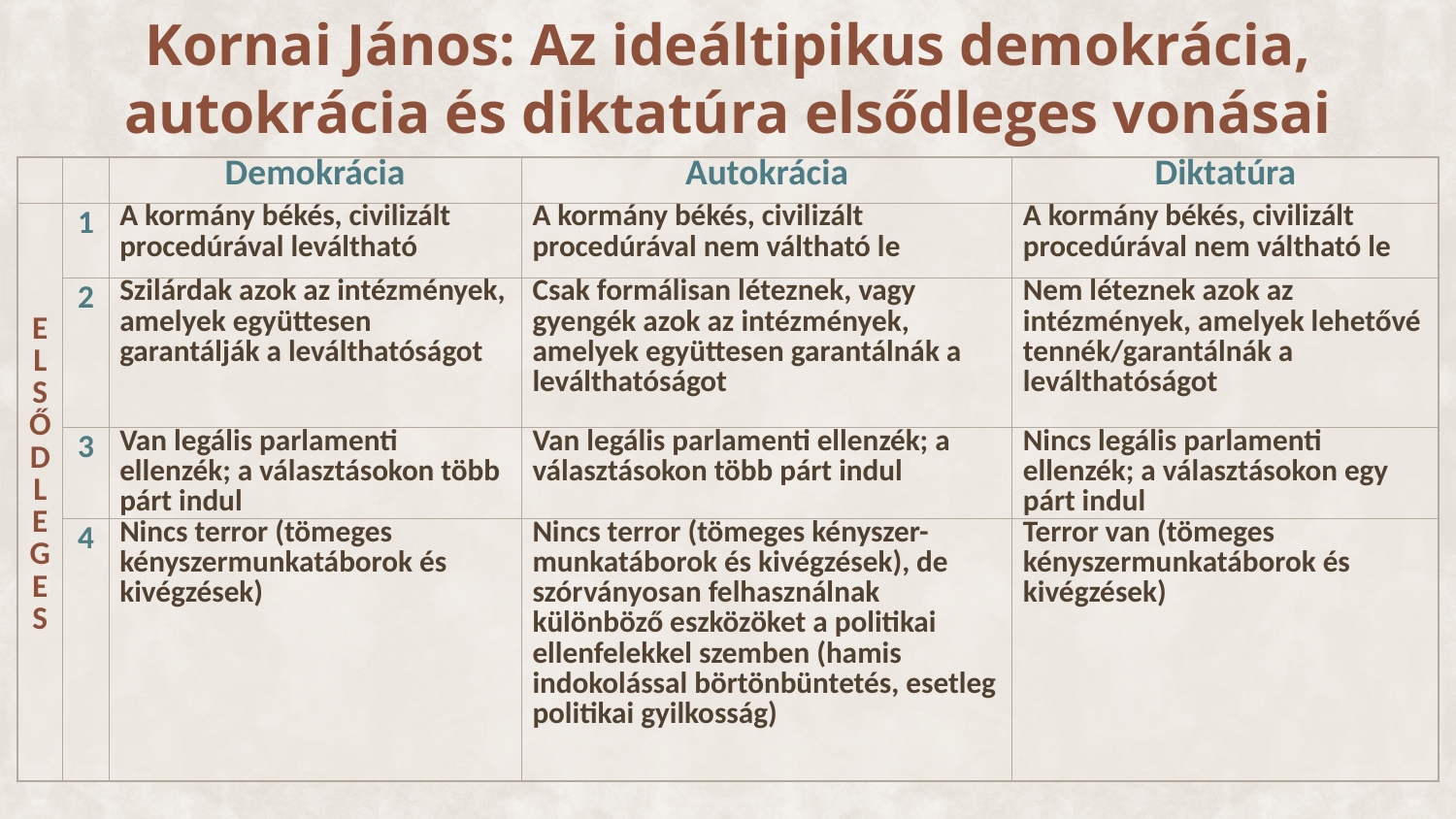

Kornai János: Az ideáltipikus demokrácia, autokrácia és diktatúra elsődleges vonásai
|  |  | Demokrácia | Autokrácia | Diktatúra |
| --- | --- | --- | --- | --- |
| E L S Ő D L E G E S | 1 | A kormány békés, civilizált procedúrával leváltható | A kormány békés, civilizált procedúrával nem váltható le | A kormány békés, civilizált procedúrával nem váltható le |
|  | 2 | Szilárdak azok az intézmények, amelyek együttesen garantálják a leválthatóságot | Csak formálisan léteznek, vagy gyengék azok az intézmények, amelyek együttesen garantálnák a leválthatóságot | Nem léteznek azok az intézmények, amelyek lehetővé tennék/garantálnák a leválthatóságot |
|  | 3 | Van legális parlamenti ellenzék; a választásokon több párt indul | Van legális parlamenti ellenzék; a választásokon több párt indul | Nincs legális parlamenti ellenzék; a választásokon egy párt indul |
|  | 4 | Nincs terror (tömeges kényszermunkatáborok és kivégzések) | Nincs terror (tömeges kényszer-munkatáborok és kivégzések), de szórványosan felhasználnak különböző eszközöket a politikai ellenfelekkel szemben (hamis indokolással börtönbüntetés, esetleg politikai gyilkosság) | Terror van (tömeges kényszermunkatáborok és kivégzések) |